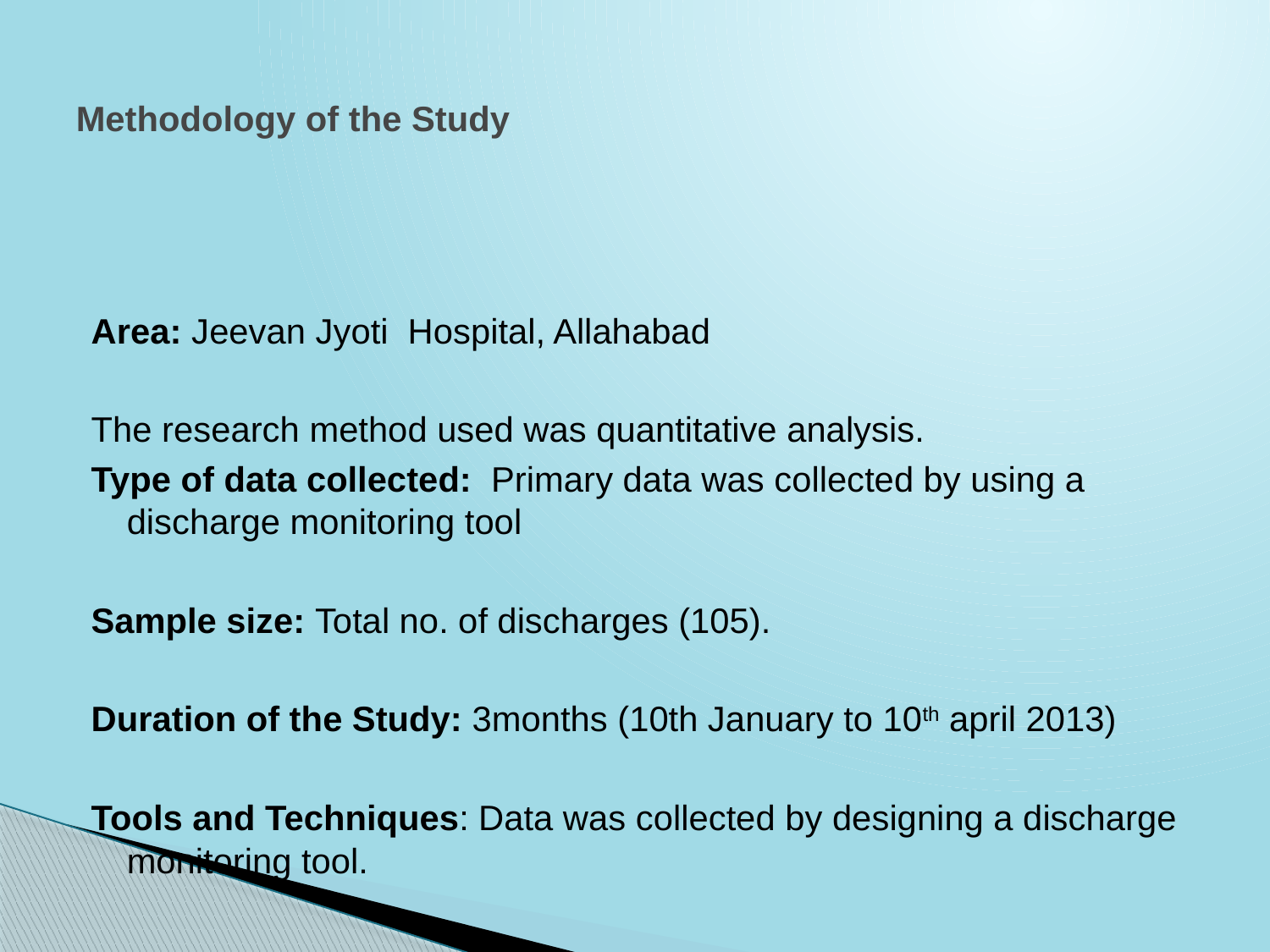

# Methodology of the Study

Area: Jeevan Jyoti  Hospital, Allahabad

The research method used was quantitative analysis.
Type of data collected:  Primary data was collected by using a discharge monitoring tool

Sample size: Total no. of discharges (105).

Duration of the Study: 3months (10th January to 10th april 2013)

Tools and Techniques: Data was collected by designing a discharge monitoring tool.